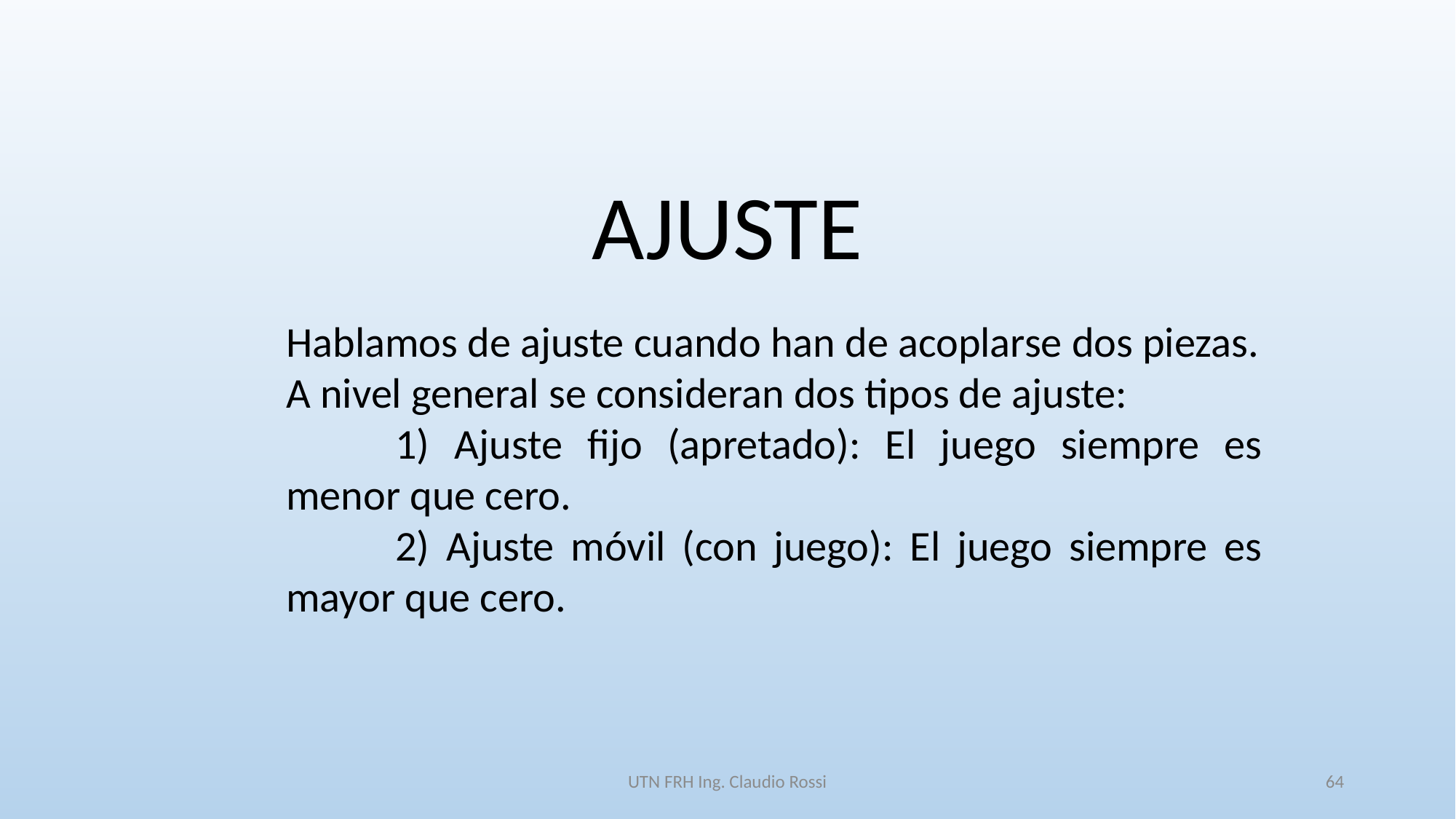

# AJUSTE
Hablamos de ajuste cuando han de acoplarse dos piezas.
A nivel general se consideran dos tipos de ajuste:
	1) Ajuste fijo (apretado): El juego siempre es menor que cero.
	2) Ajuste móvil (con juego): El juego siempre es mayor que cero.
UTN FRH Ing. Claudio Rossi
64